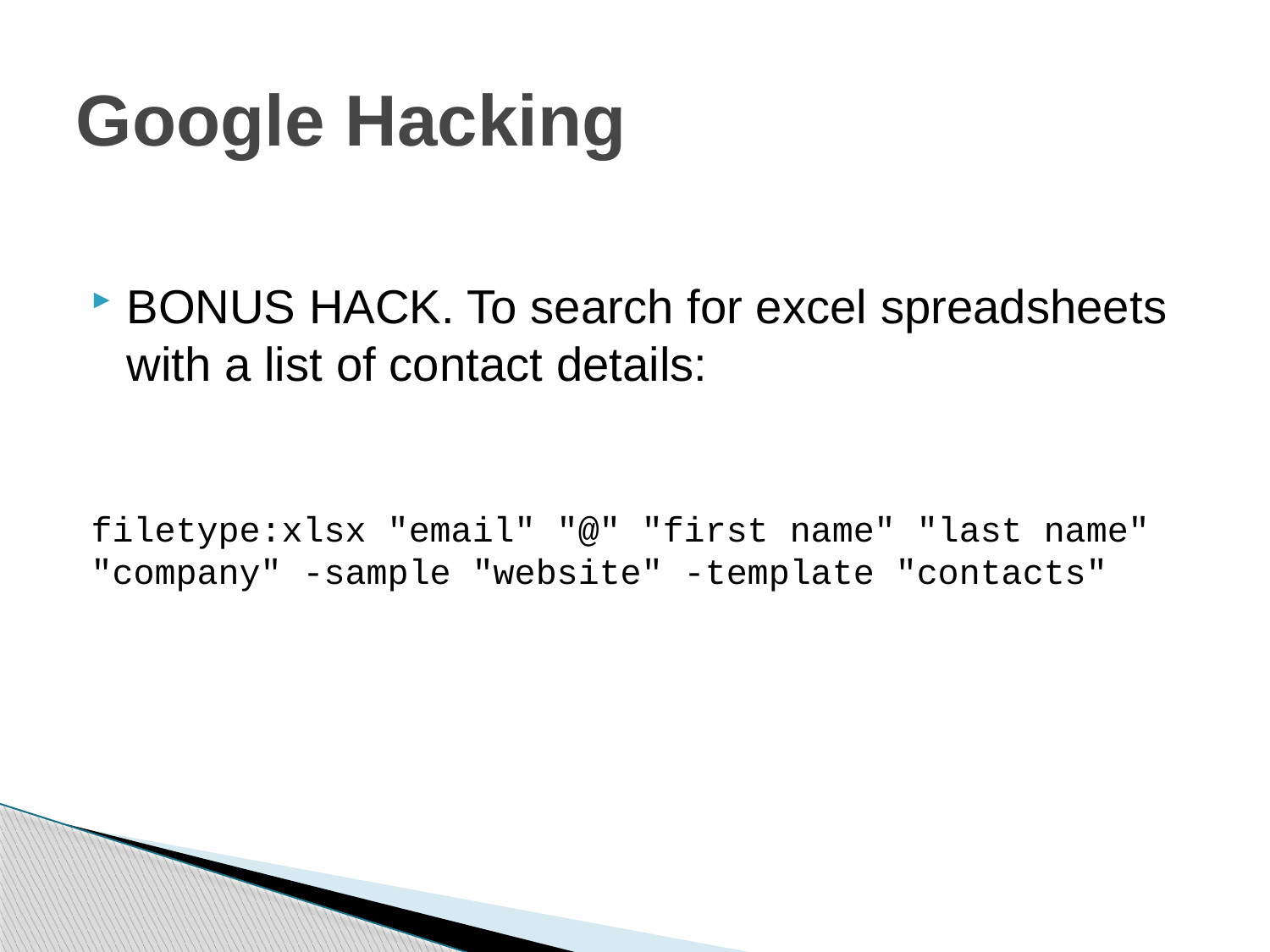

# Google Hacking

BONUS HACK. To search for excel spreadsheets with a list of contact details:

filetype:xlsx "email" "@" "first name" "last name" "company" -sample "website" -template "contacts"